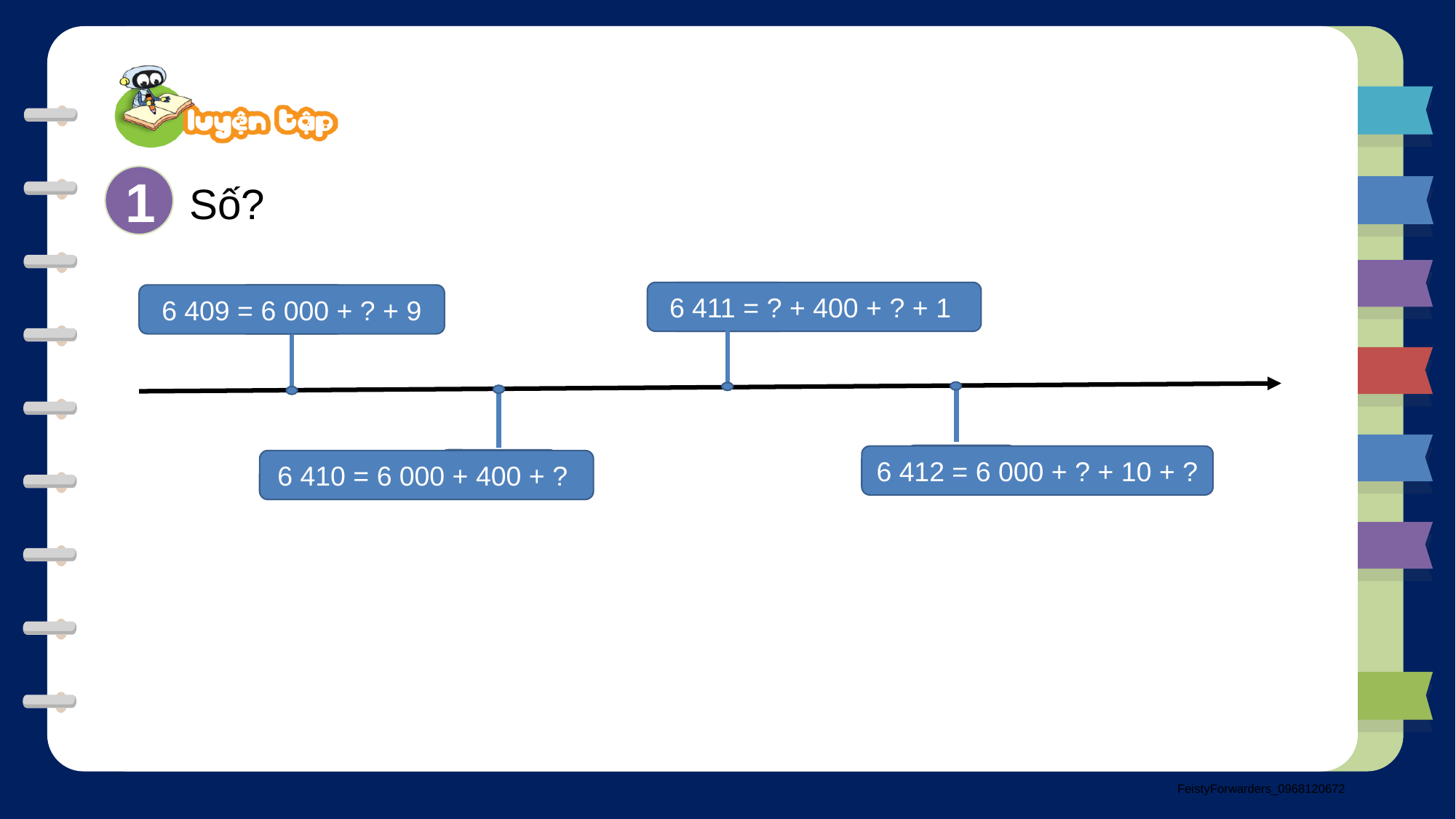

1
Số?
6 411 = ? + 400 + ? + 1
6 411
6 409 = 6 000 + ? + 9
6 409

6 412
6 412 = 6 000 + ? + 10 + ?
6 410
6 410 = 6 000 + 400 + ?